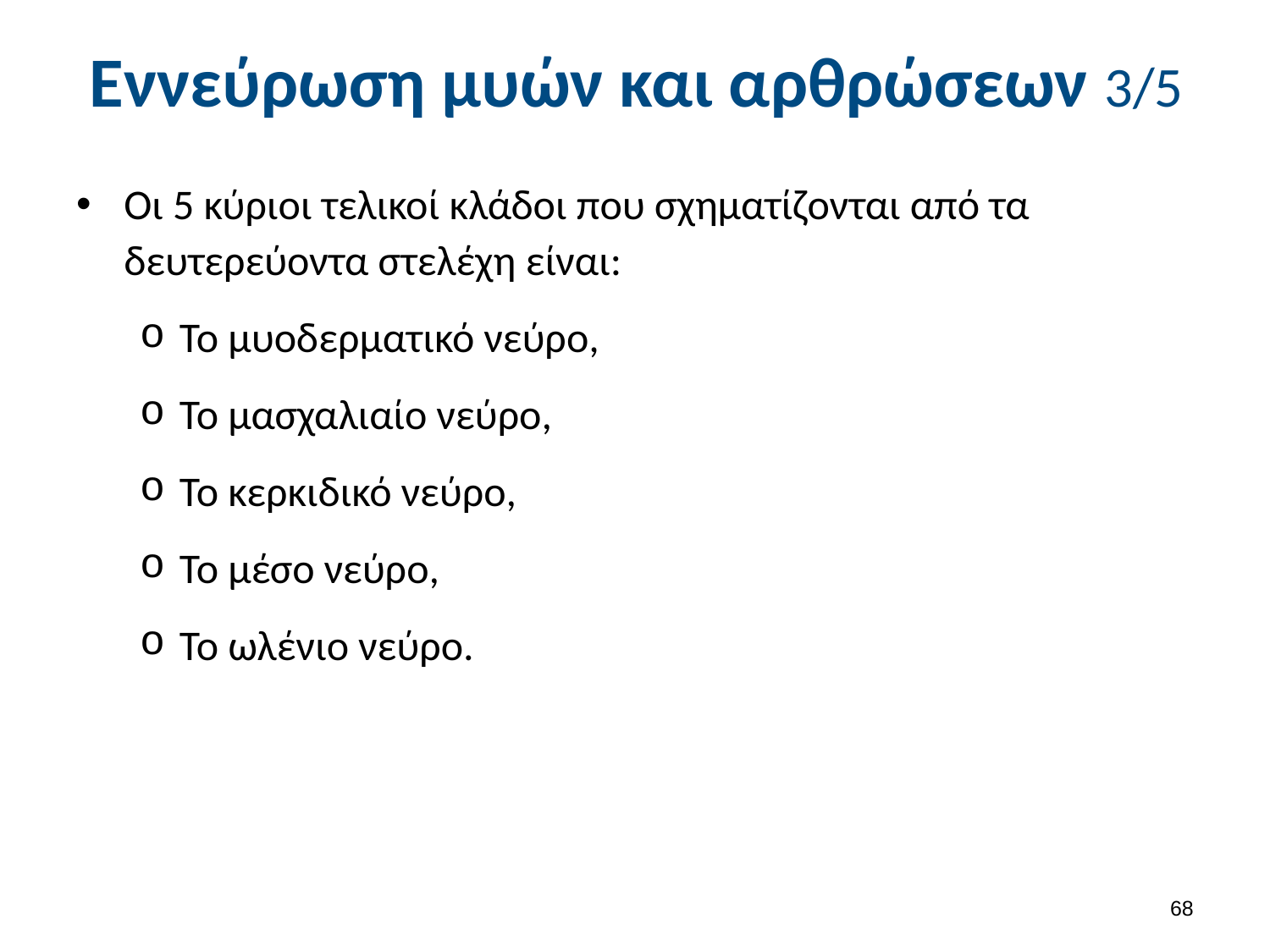

# Εννεύρωση μυών και αρθρώσεων 3/5
Οι 5 κύριοι τελικοί κλάδοι που σχηματίζονται από τα δευτερεύοντα στελέχη είναι:
Το μυοδερματικό νεύρο,
Το μασχαλιαίο νεύρο,
Το κερκιδικό νεύρο,
Το μέσο νεύρο,
Το ωλένιο νεύρο.
68